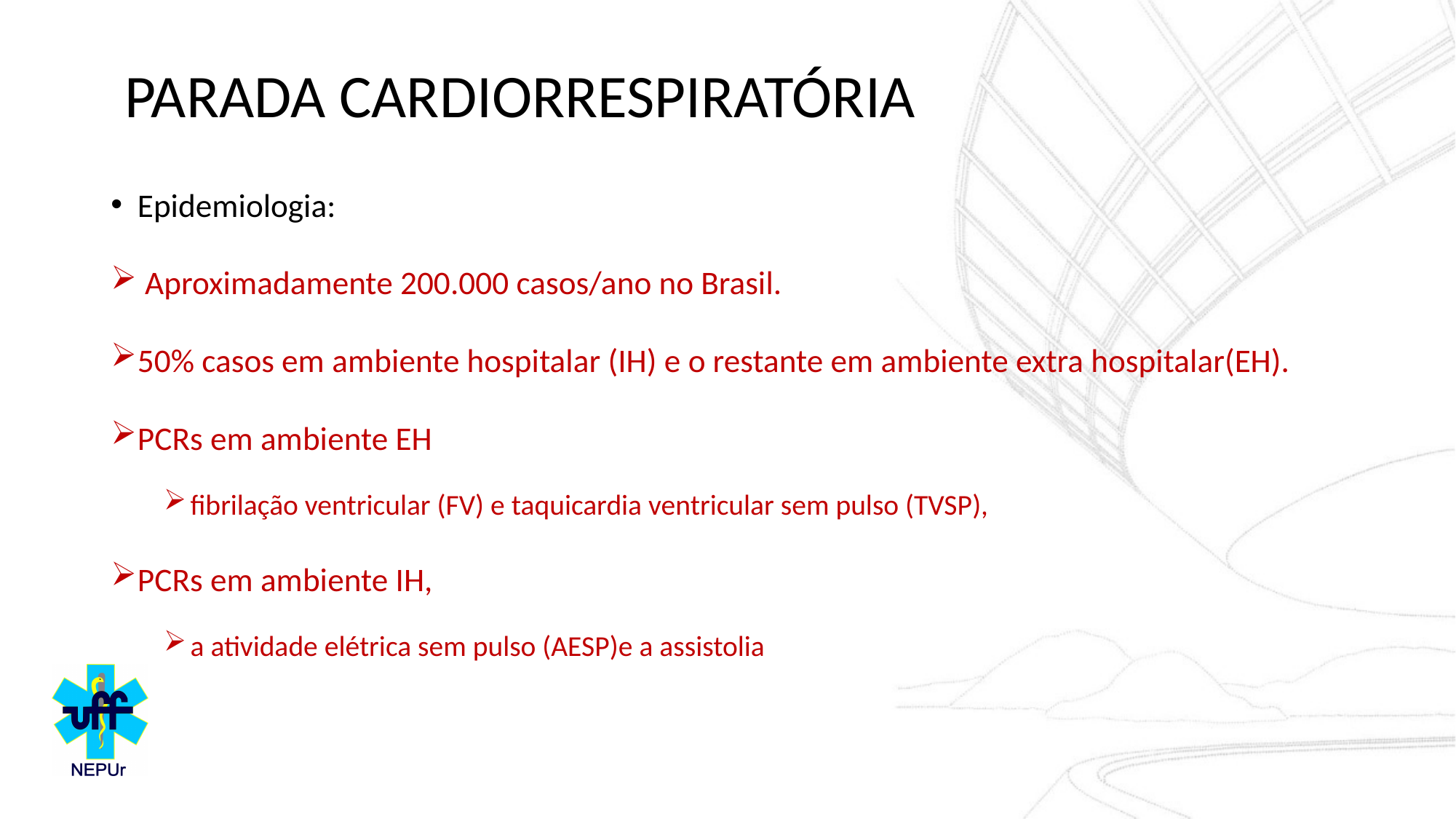

# PARADA CARDIORRESPIRATÓRIA
Epidemiologia:
 Aproximadamente 200.000 casos/ano no Brasil.
50% casos em ambiente hospitalar (IH) e o restante em ambiente extra hospitalar(EH).
PCRs em ambiente EH
fibrilação ventricular (FV) e taquicardia ventricular sem pulso (TVSP),
PCRs em ambiente IH,
a atividade elétrica sem pulso (AESP)e a assistolia